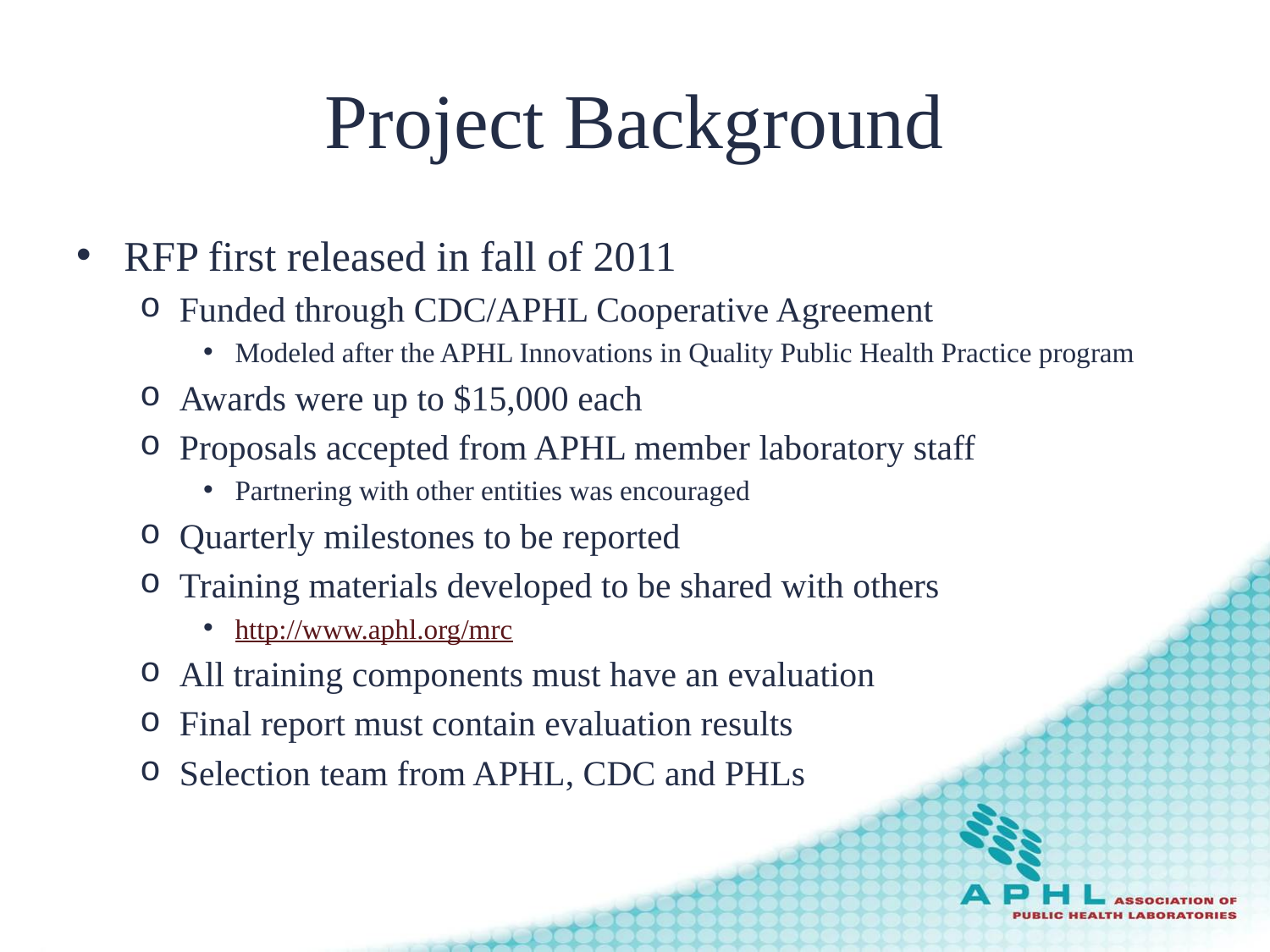

# Project Background
RFP first released in fall of 2011
Funded through CDC/APHL Cooperative Agreement
Modeled after the APHL Innovations in Quality Public Health Practice program
Awards were up to $15,000 each
Proposals accepted from APHL member laboratory staff
Partnering with other entities was encouraged
Quarterly milestones to be reported
Training materials developed to be shared with others
http://www.aphl.org/mrc
All training components must have an evaluation
Final report must contain evaluation results
Selection team from APHL, CDC and PHLs